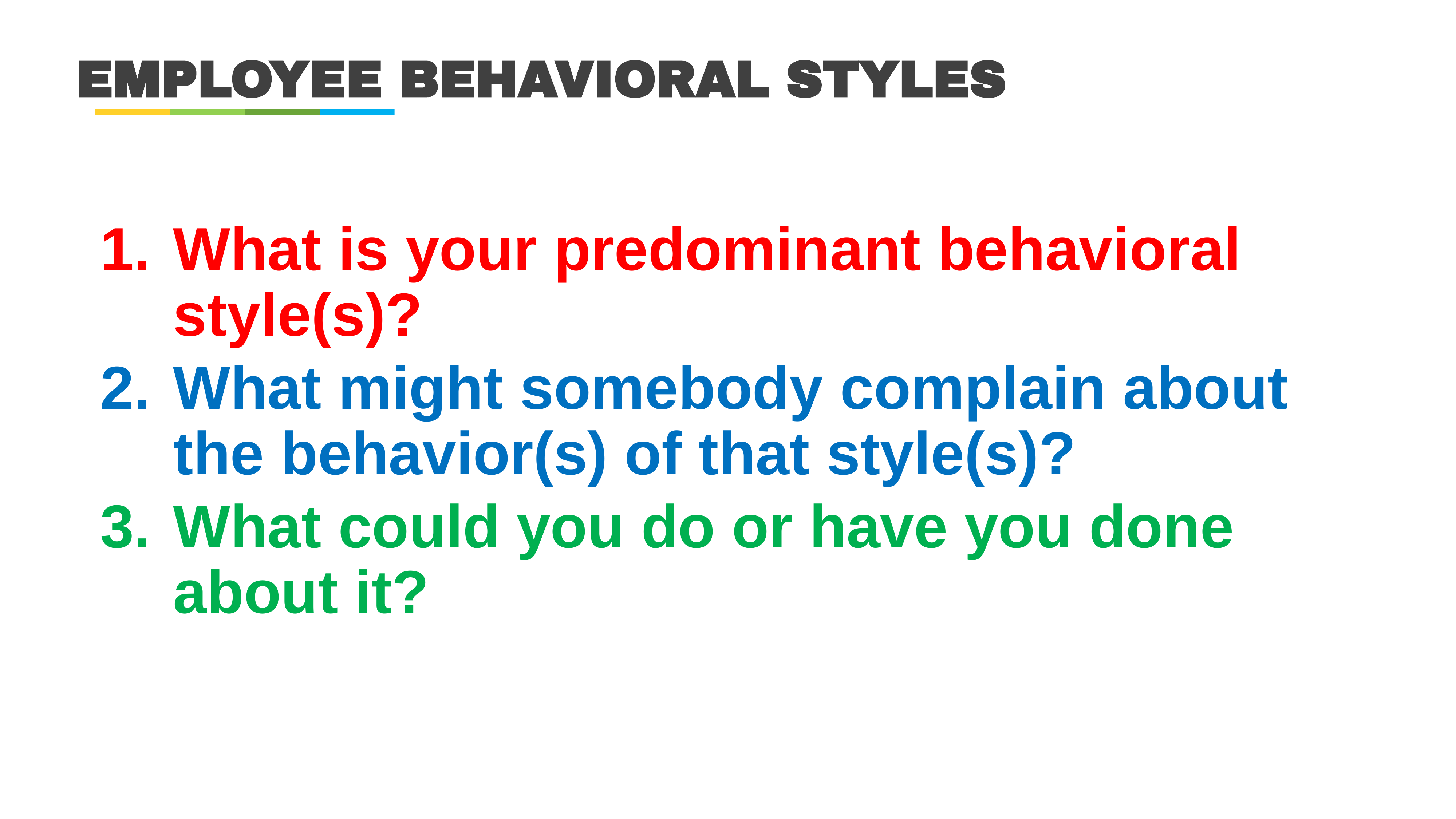

EMPLOYEE BEHAVIORAL STYLES

What is your predominant behavioral style(s)?
What might somebody complain about the behavior(s) of that style(s)?
What could you do or have you done about it?